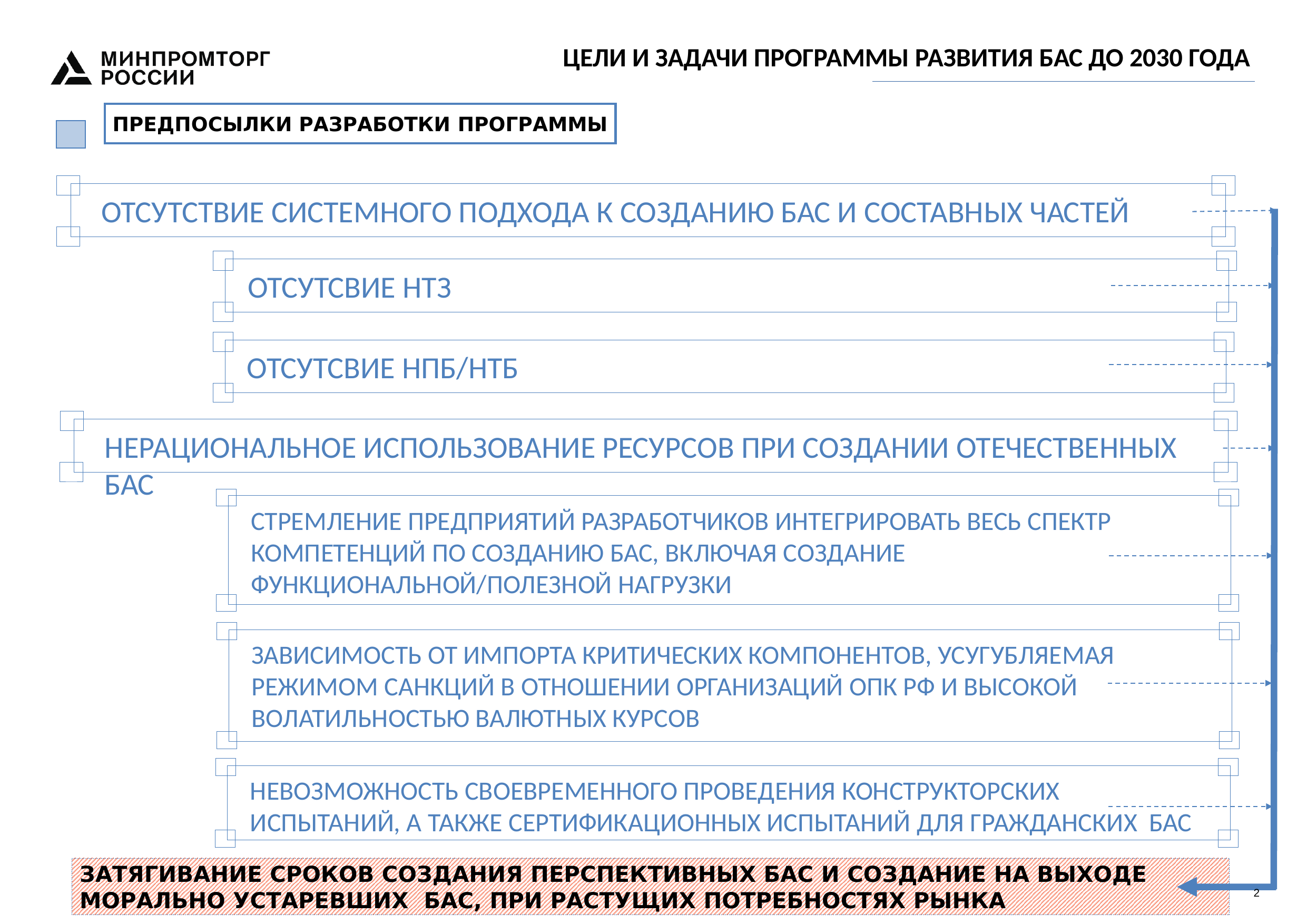

ЦЕЛИ И ЗАДАЧИ ПРОГРАММЫ РАЗВИТИЯ БАС ДО 2030 ГОДА
ПРЕДПОСЫЛКИ РАЗРАБОТКИ ПРОГРАММЫ

Отсутствие системного подхода к созданию БАС и составных частей

ОТСУТСВИЕ НТЗ

ОТСУТСВИЕ НПБ/НТБ

Нерациональное использование ресурсов при создании отечественных БАС

Стремление предприятий разработчиков интегрировать весь спектр компетенций по созданию БАС, включая создание функциональной/полезной нагрузки

Зависимость от импорта критических компонентов, усугубляемая режимом санкций в отношении организаций ОПК РФ и высокой волатильностью валютных курсов

Невозможность своевременного проведения конструкторских испытаний, а также сертификационных испытаний для гражданских  БАС

ЗАТЯГИВАНИЕ СРОКОВ СОЗДАНИЯ ПЕРСПЕКТИВНЫХ БАС И СОЗДАНИЕ НА ВЫХОДЕ МОРАЛЬНО УСТАРЕВШИХ  БАС, ПРИ РАСТУЩИХ ПОТРЕБНОСТЯХ РЫНКА
2